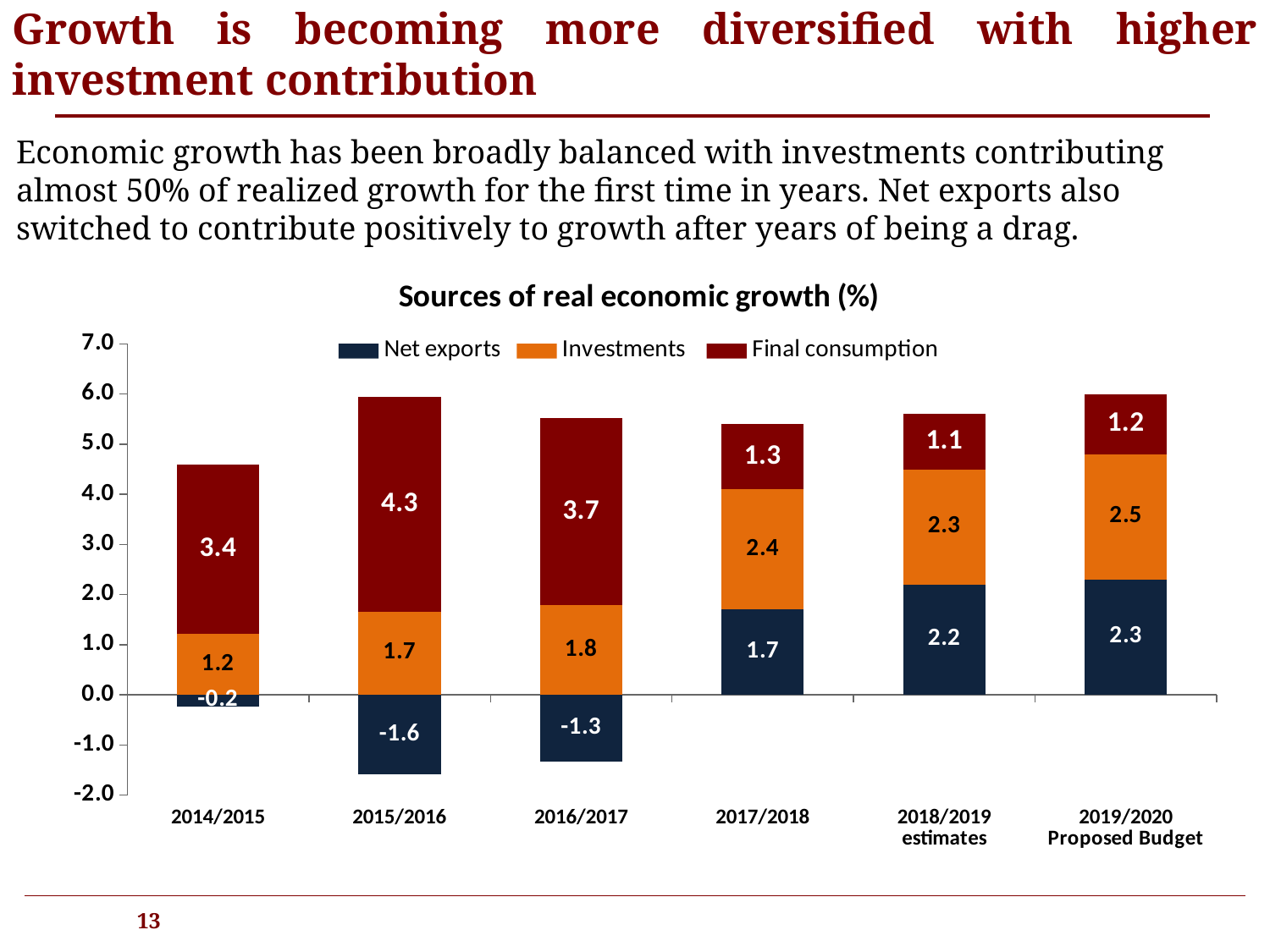

Growth is becoming more diversified with higher investment contribution
Economic growth has been broadly balanced with investments contributing almost 50% of realized growth for the first time in years. Net exports also switched to contribute positively to growth after years of being a drag.

### Chart: Sources of real economic growth (%)

| Category | Net exports | Investments  | Final consumption |  |
|---|---|---|---|---|
| 2014/2015 | -0.22711787417669715 | 1.220758573699751 | 3.378378378378372 | 4.372019077901412 |
| 2015/2016 | -1.5885104994015877 | 1.6592318572516598 | 4.275922097704281 | 4.346643455554353 |
| 2016/2017 | -1.33986757729003 | 1.783014441374276 | 3.7380741358636205 | 4.1812209999478664 |
| 2017/2018 | 1.7 | 2.4 | 1.3 | 5.3 |
| 2018/2019
estimates | 2.2 | 2.3 | 1.1 | 5.6 |
| 2019/2020
Proposed Budget | 2.3 | 2.5 | 1.2 | 6.0 |
13